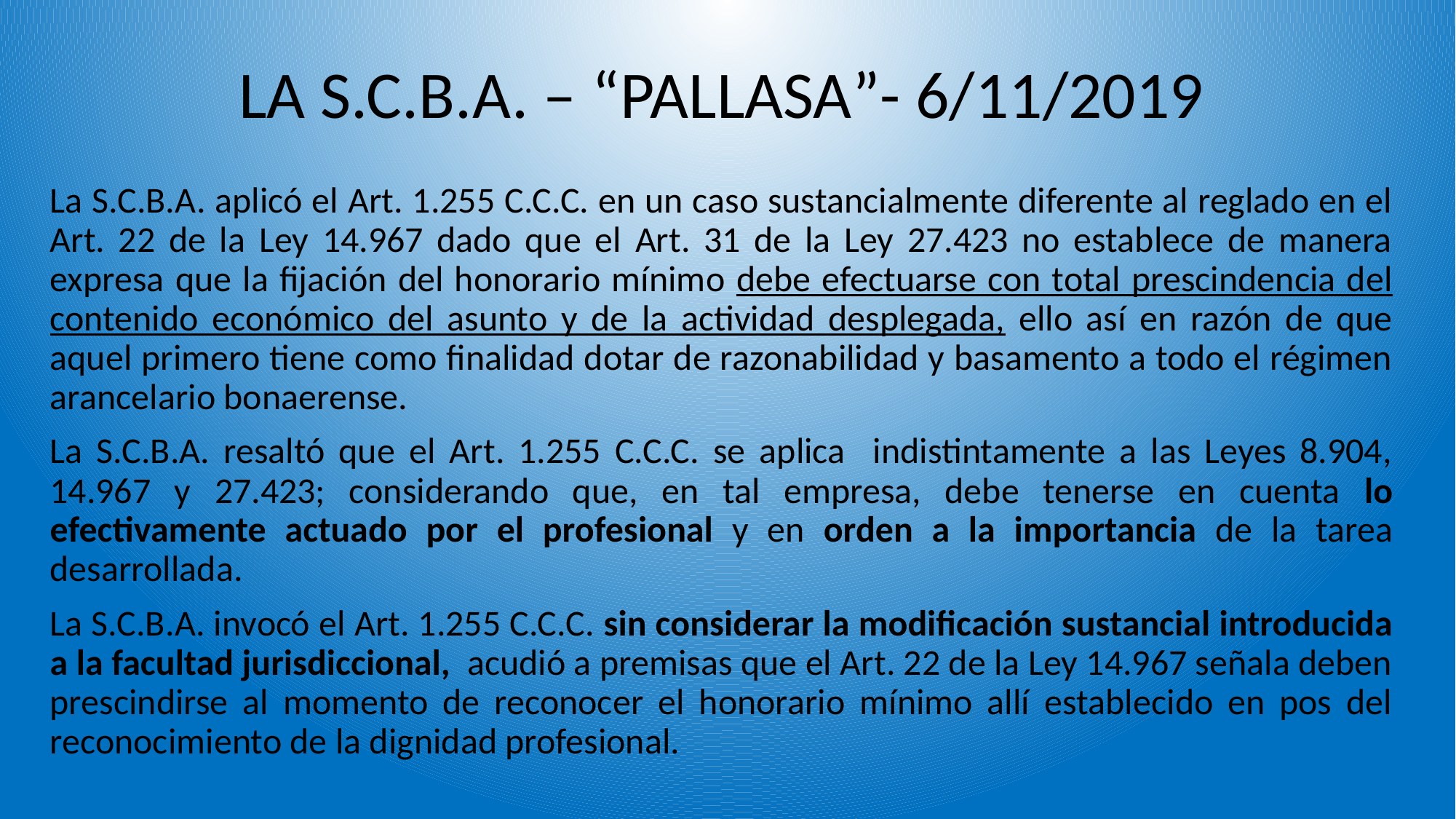

# LA S.C.B.A. – “PALLASA”- 6/11/2019
La S.C.B.A. aplicó el Art. 1.255 C.C.C. en un caso sustancialmente diferente al reglado en el Art. 22 de la Ley 14.967 dado que el Art. 31 de la Ley 27.423 no establece de manera expresa que la fijación del honorario mínimo debe efectuarse con total prescindencia del contenido económico del asunto y de la actividad desplegada, ello así en razón de que aquel primero tiene como finalidad dotar de razonabilidad y basamento a todo el régimen arancelario bonaerense.
La S.C.B.A. resaltó que el Art. 1.255 C.C.C. se aplica  indistintamente a las Leyes 8.904, 14.967 y 27.423; considerando que, en tal empresa, debe tenerse en cuenta lo efectivamente actuado por el profesional y en orden a la importancia de la tarea desarrollada.
La S.C.B.A. invocó el Art. 1.255 C.C.C. sin considerar la modificación sustancial introducida a la facultad jurisdiccional,  acudió a premisas que el Art. 22 de la Ley 14.967 señala deben prescindirse al momento de reconocer el honorario mínimo allí establecido en pos del reconocimiento de la dignidad profesional.